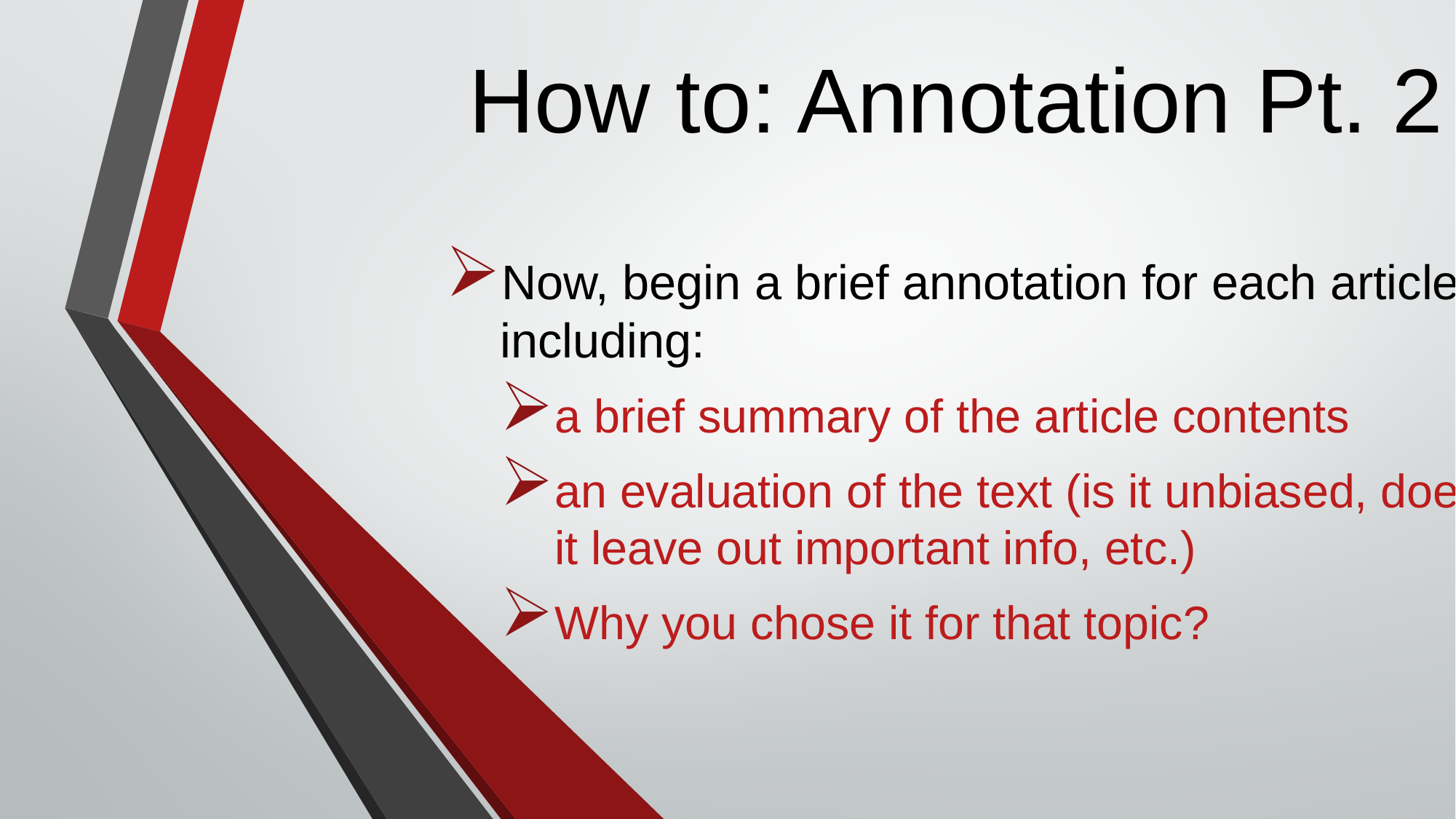

# How to: Annotation Pt. 2
Now, begin a brief annotation for each article, including:
a brief summary of the article contents
an evaluation of the text (is it unbiased, does it leave out important info, etc.)
Why you chose it for that topic?